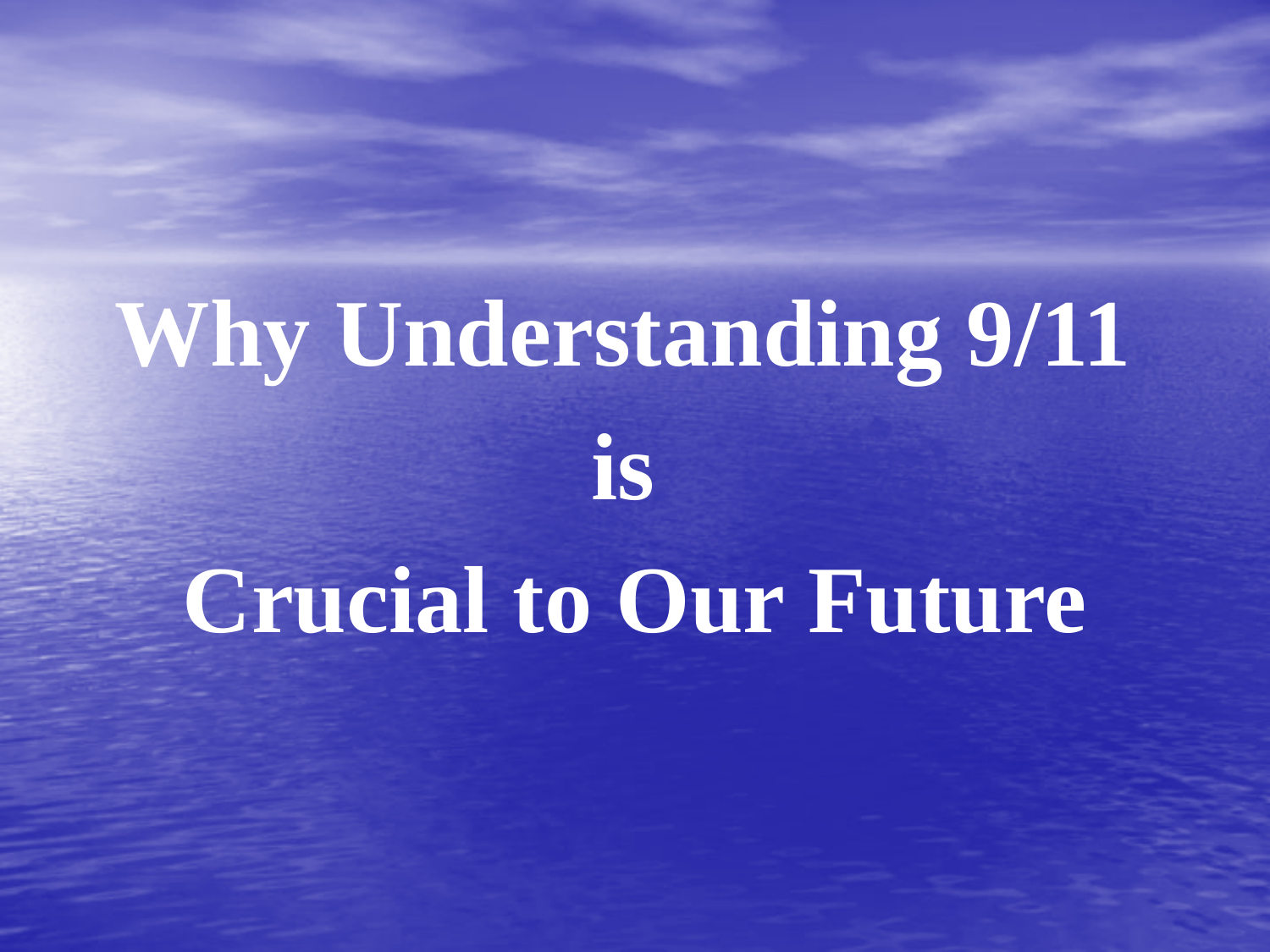

Why Understanding 9/11
is
Crucial to Our Future